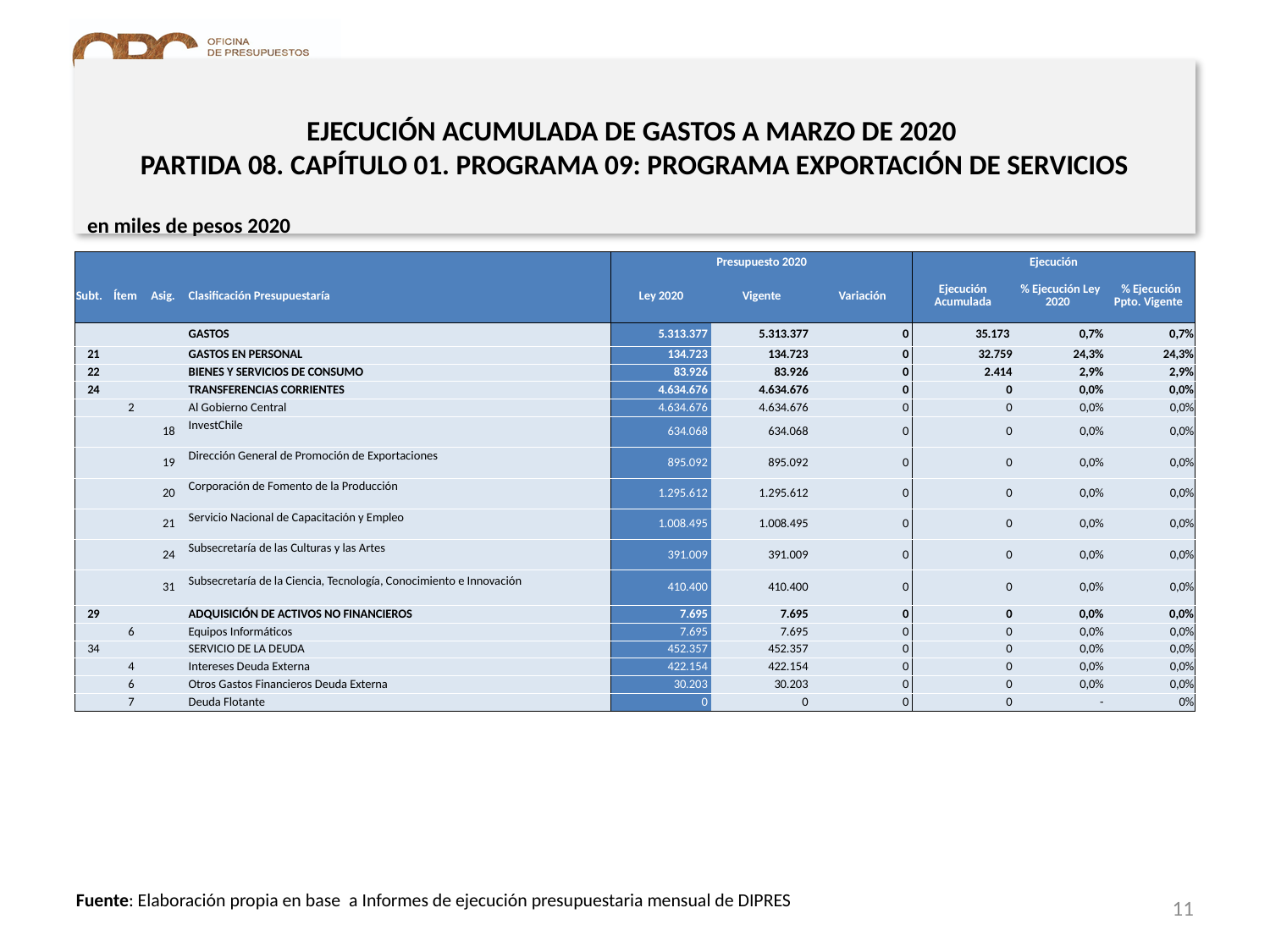

# EJECUCIÓN ACUMULADA DE GASTOS A MARZO DE 2020 PARTIDA 08. CAPÍTULO 01. PROGRAMA 09: PROGRAMA EXPORTACIÓN DE SERVICIOS
en miles de pesos 2020
|  |  |  |  | Presupuesto 2020 |  |  | Ejecución |  |  |
| --- | --- | --- | --- | --- | --- | --- | --- | --- | --- |
| Subt. | Ítem | Asig. | Clasificación Presupuestaría | Ley 2020 | Vigente | Variación | Ejecución Acumulada | % Ejecución Ley 2020 | % Ejecución Ppto. Vigente |
|  |  |  | GASTOS | 5.313.377 | 5.313.377 | 0 | 35.173 | 0,7% | 0,7% |
| 21 |  |  | GASTOS EN PERSONAL | 134.723 | 134.723 | 0 | 32.759 | 24,3% | 24,3% |
| 22 |  |  | BIENES Y SERVICIOS DE CONSUMO | 83.926 | 83.926 | 0 | 2.414 | 2,9% | 2,9% |
| 24 |  |  | TRANSFERENCIAS CORRIENTES | 4.634.676 | 4.634.676 | 0 | 0 | 0,0% | 0,0% |
|  | 2 |  | Al Gobierno Central | 4.634.676 | 4.634.676 | 0 | 0 | 0,0% | 0,0% |
|  |  | 18 | InvestChile | 634.068 | 634.068 | 0 | 0 | 0,0% | 0,0% |
|  |  | 19 | Dirección General de Promoción de Exportaciones | 895.092 | 895.092 | 0 | 0 | 0,0% | 0,0% |
|  |  | 20 | Corporación de Fomento de la Producción | 1.295.612 | 1.295.612 | 0 | 0 | 0,0% | 0,0% |
|  |  | 21 | Servicio Nacional de Capacitación y Empleo | 1.008.495 | 1.008.495 | 0 | 0 | 0,0% | 0,0% |
|  |  | 24 | Subsecretaría de las Culturas y las Artes | 391.009 | 391.009 | 0 | 0 | 0,0% | 0,0% |
|  |  | 31 | Subsecretaría de la Ciencia, Tecnología, Conocimiento e Innovación | 410.400 | 410.400 | 0 | 0 | 0,0% | 0,0% |
| 29 |  |  | ADQUISICIÓN DE ACTIVOS NO FINANCIEROS | 7.695 | 7.695 | 0 | 0 | 0,0% | 0,0% |
|  | 6 |  | Equipos Informáticos | 7.695 | 7.695 | 0 | 0 | 0,0% | 0,0% |
| 34 |  |  | SERVICIO DE LA DEUDA | 452.357 | 452.357 | 0 | 0 | 0,0% | 0,0% |
|  | 4 |  | Intereses Deuda Externa | 422.154 | 422.154 | 0 | 0 | 0,0% | 0,0% |
|  | 6 |  | Otros Gastos Financieros Deuda Externa | 30.203 | 30.203 | 0 | 0 | 0,0% | 0,0% |
|  | 7 |  | Deuda Flotante | 0 | 0 | 0 | 0 | - | 0% |
11